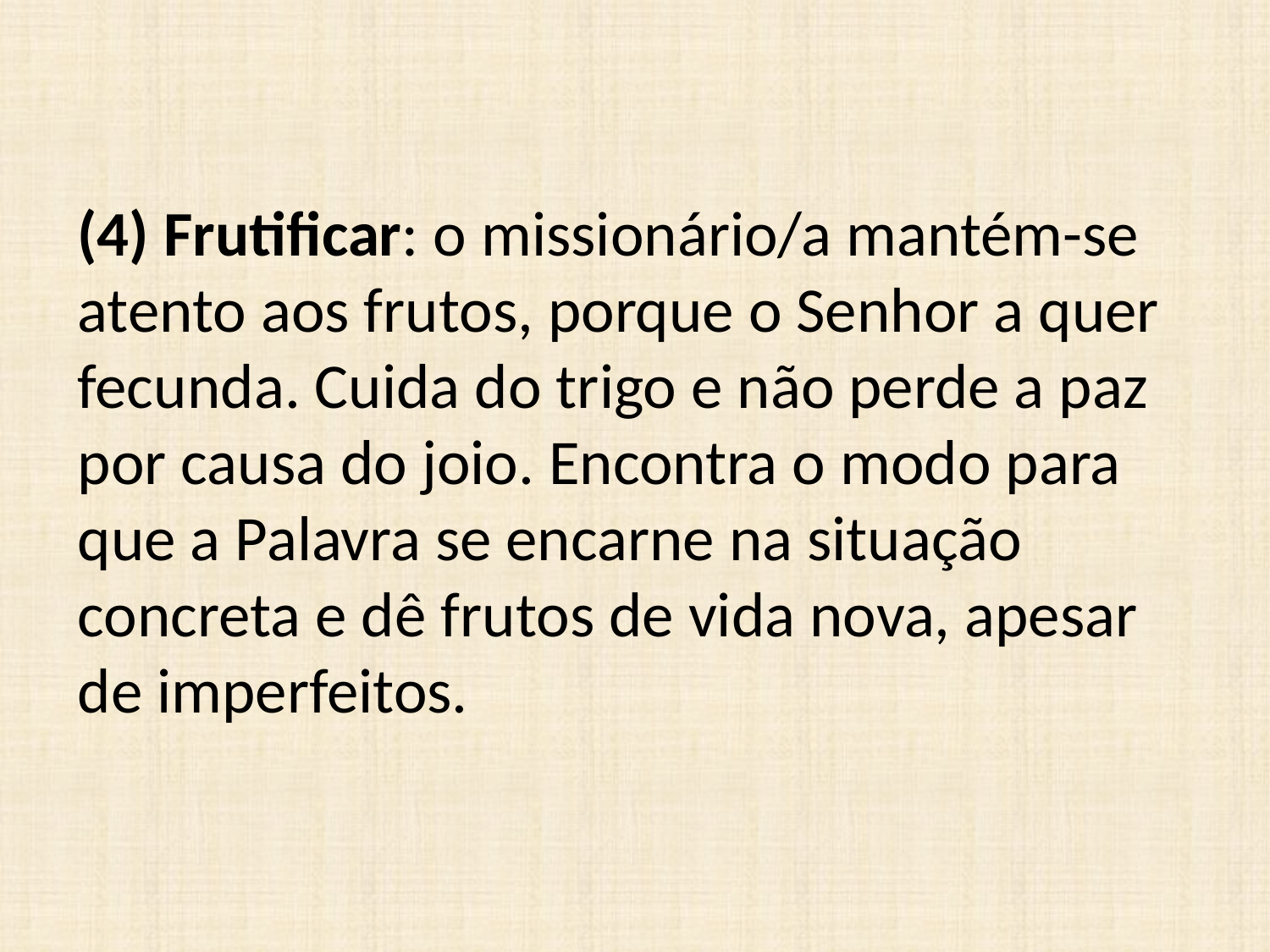

(4) Frutificar: o missionário/a mantém-se atento aos frutos, porque o Senhor a quer fecunda. Cuida do trigo e não perde a paz por causa do joio. Encontra o modo para que a Palavra se encarne na situação concreta e dê frutos de vida nova, apesar de imperfeitos.